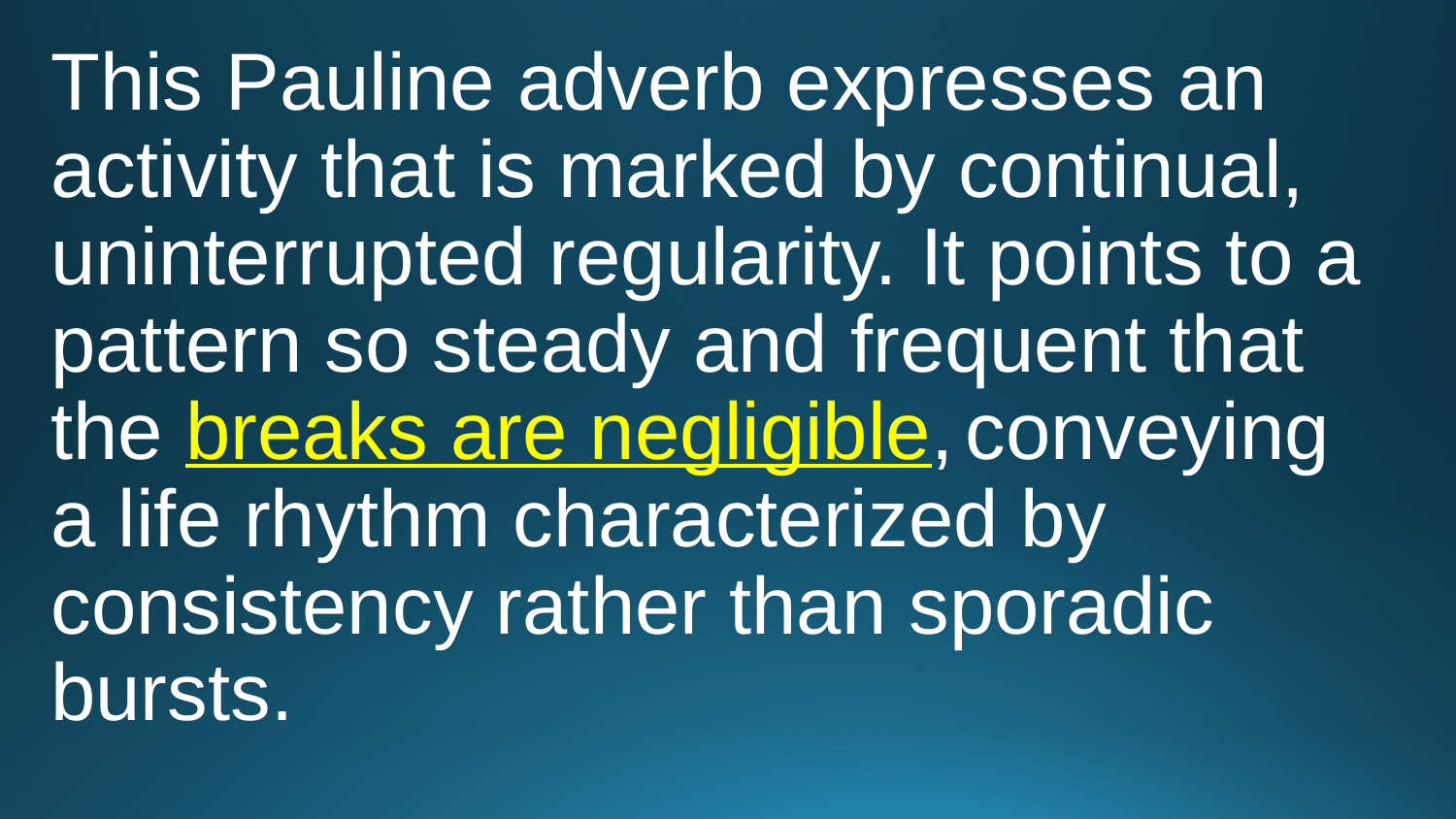

This Pauline adverb expresses an activity that is marked by continual, uninterrupted regularity. It points to a pattern so steady and frequent that the breaks are negligible, conveying a life rhythm characterized by consistency rather than sporadic bursts.